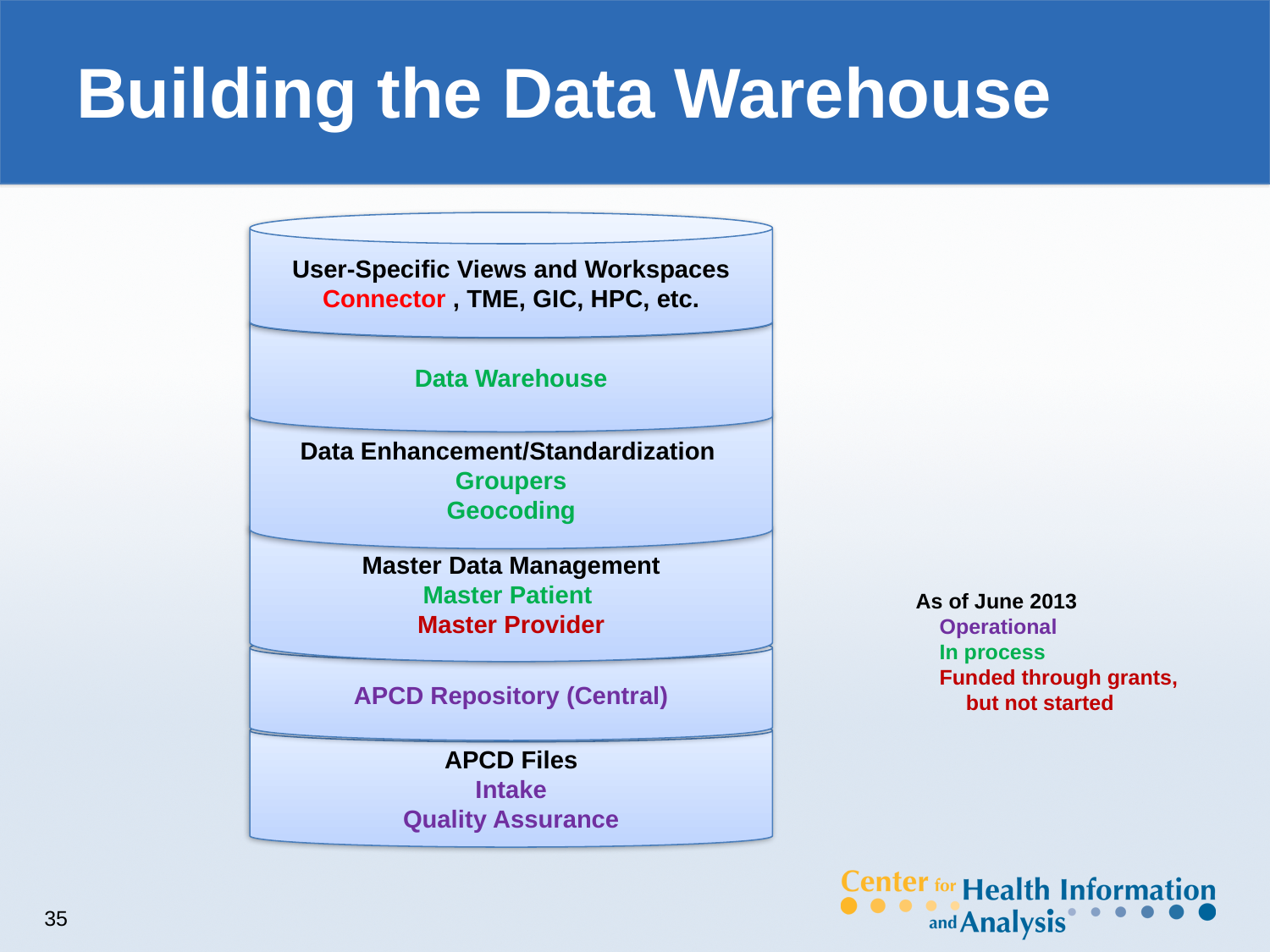

# Building the Data Warehouse
User-Specific Views and Workspaces
Connector , TME, GIC, HPC, etc.
Data Warehouse
Data Enhancement/Standardization
Groupers
Geocoding
Master Data Management
Master Patient
Master Provider
As of June 2013
Operational
In process
Funded through grants,
   but not started
APCD Repository (Central)
APCD Files
Intake
Quality Assurance
35